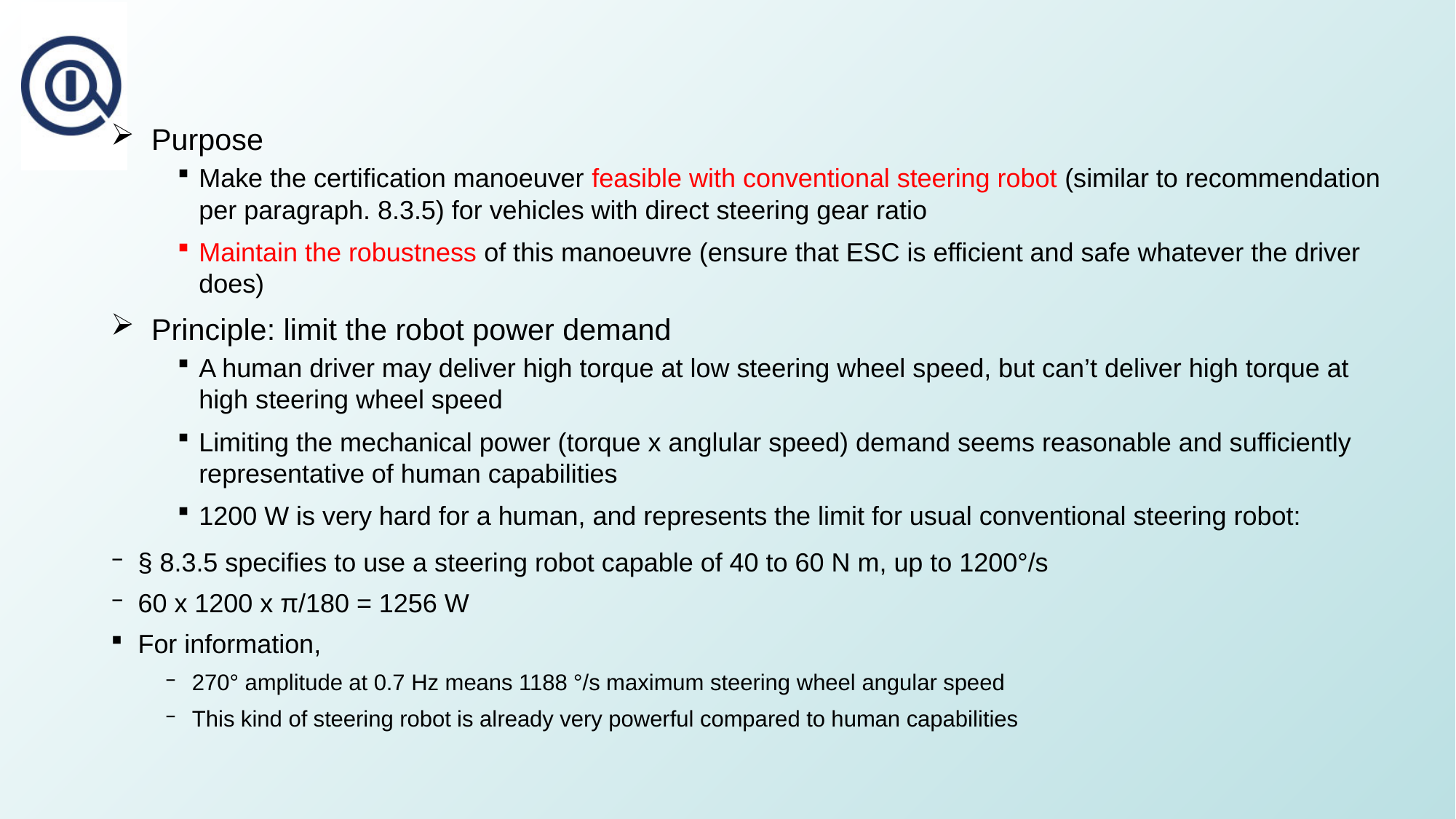

Purpose
Make the certification manoeuver feasible with conventional steering robot (similar to recommendation per paragraph. 8.3.5) for vehicles with direct steering gear ratio
Maintain the robustness of this manoeuvre (ensure that ESC is efficient and safe whatever the driver does)
Principle: limit the robot power demand
A human driver may deliver high torque at low steering wheel speed, but can’t deliver high torque at high steering wheel speed
Limiting the mechanical power (torque x anglular speed) demand seems reasonable and sufficiently representative of human capabilities
1200 W is very hard for a human, and represents the limit for usual conventional steering robot:
§ 8.3.5 specifies to use a steering robot capable of 40 to 60 N m, up to 1200°/s
60 x 1200 x π/180 = 1256 W
For information,
270° amplitude at 0.7 Hz means 1188 °/s maximum steering wheel angular speed
This kind of steering robot is already very powerful compared to human capabilities